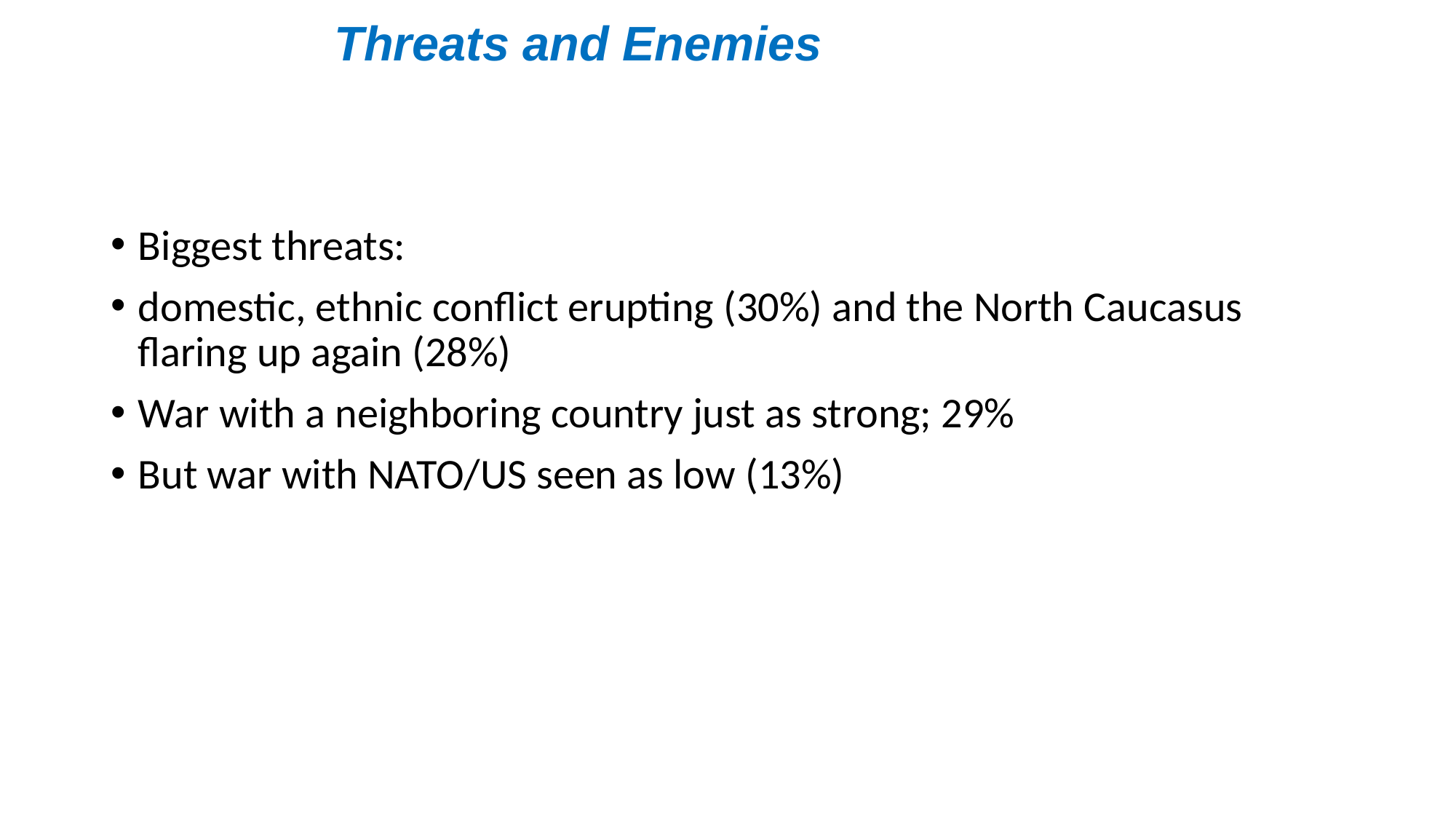

# Threats and Enemies
Biggest threats:
domestic, ethnic conflict erupting (30%) and the North Caucasus flaring up again (28%)
War with a neighboring country just as strong; 29%
But war with NATO/US seen as low (13%)